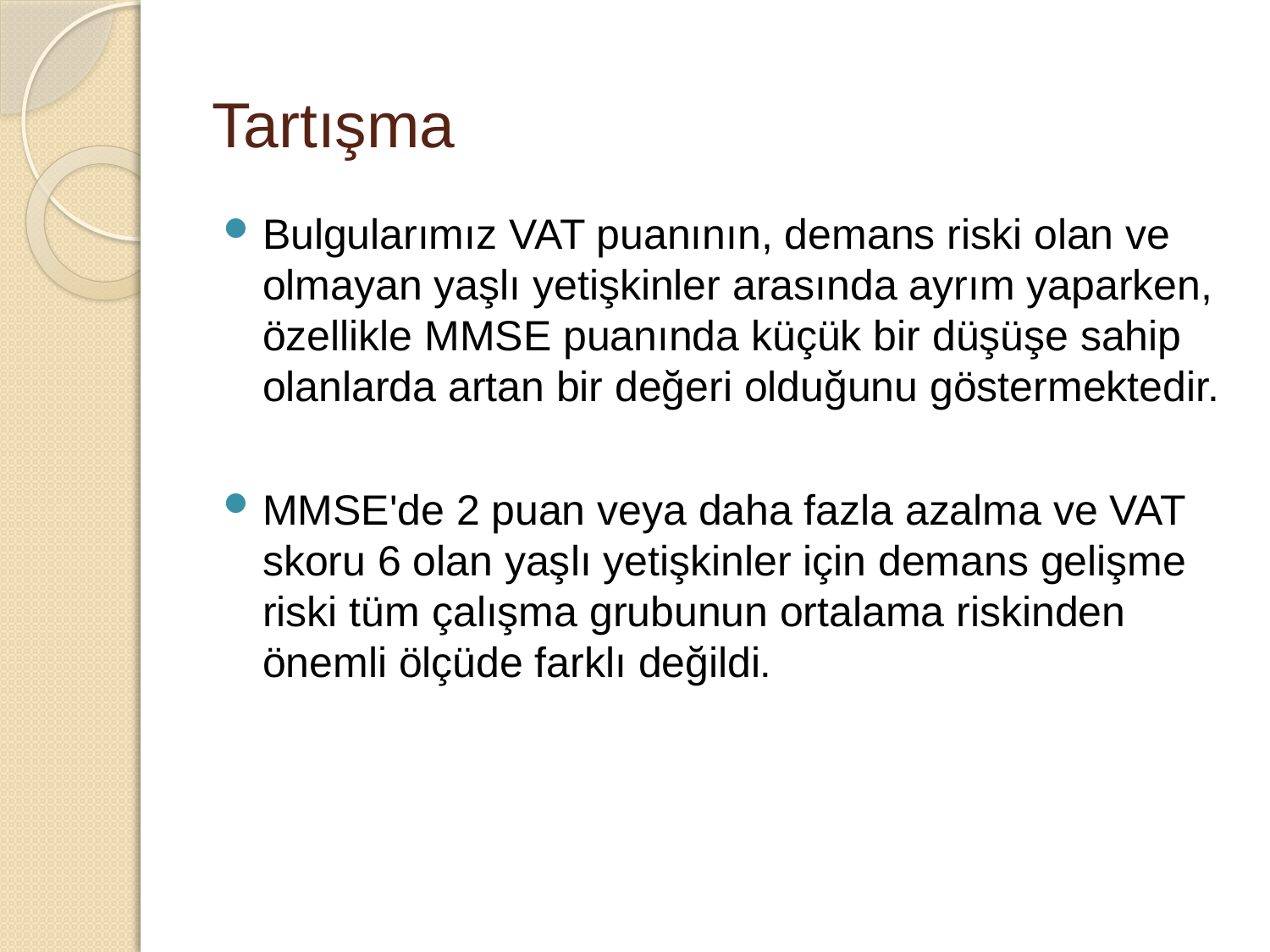

# Tartışma
Bulgularımız VAT puanının, demans riski olan ve olmayan yaşlı yetişkinler arasında ayrım yaparken, özellikle MMSE puanında küçük bir düşüşe sahip olanlarda artan bir değeri olduğunu göstermektedir.

MMSE'de 2 puan veya daha fazla azalma ve VAT skoru 6 olan yaşlı yetişkinler için demans gelişme riski tüm çalışma grubunun ortalama riskinden önemli ölçüde farklı değildi.